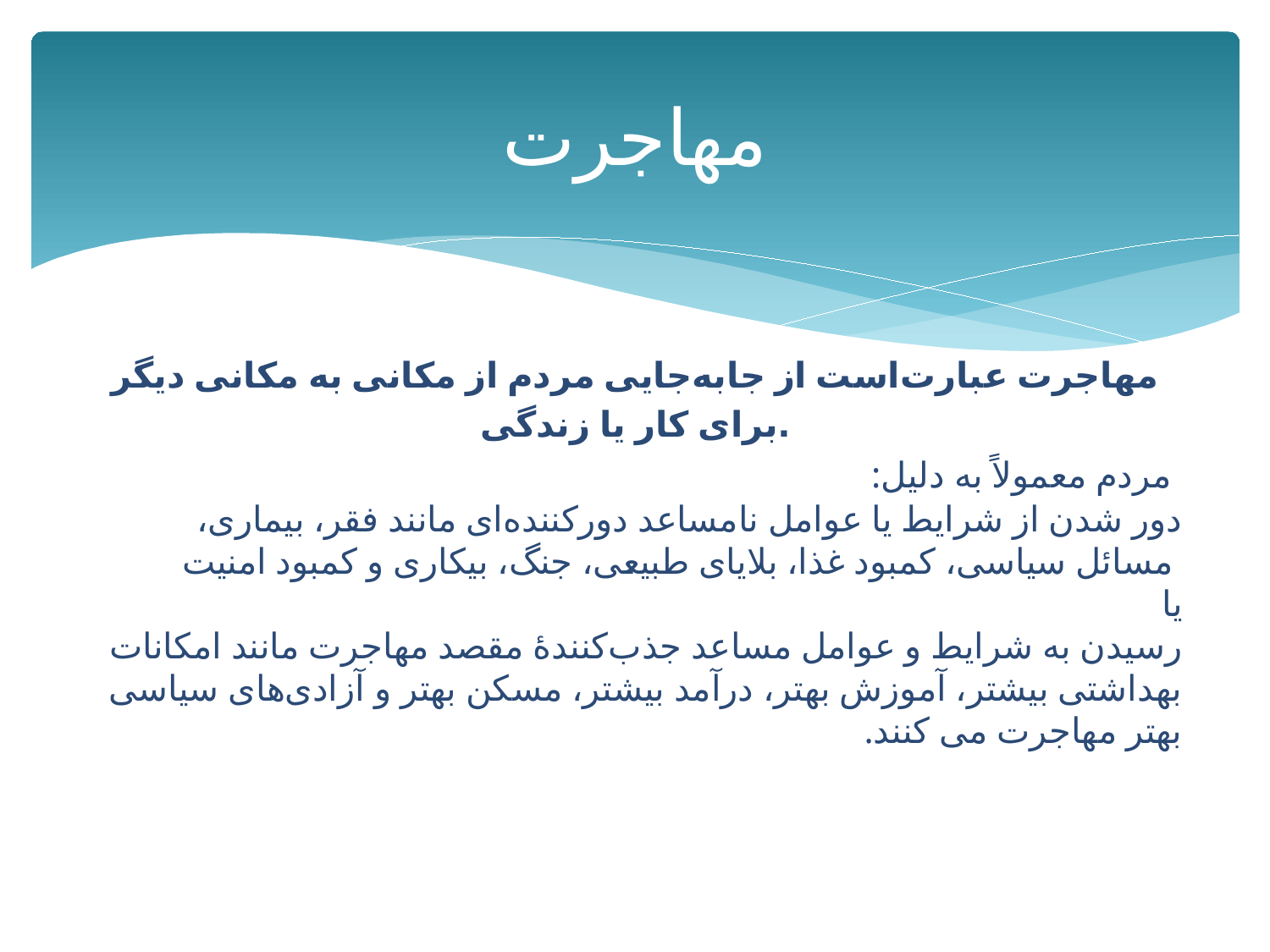

# مهاجرت
مهاجرت عبارت‌است از جابه‌جایی مردم از مکانی به مکانی دیگر برای کار یا زندگی.
 مردم معمولاً به دلیل:
 دور شدن از شرایط یا عوامل نامساعد دورکننده‌ای مانند فقر، بیماری، مسائل سیاسی، کمبود غذا، بلایای طبیعی، جنگ، بیکاری و کمبود امنیت
یا
رسیدن به شرایط و عوامل مساعد جذب‌کنندهٔ مقصد مهاجرت مانند امکانات بهداشتی بیشتر، آموزش بهتر، درآمد بیشتر، مسکن بهتر و آزادی‌های سیاسی بهتر مهاجرت می کنند.